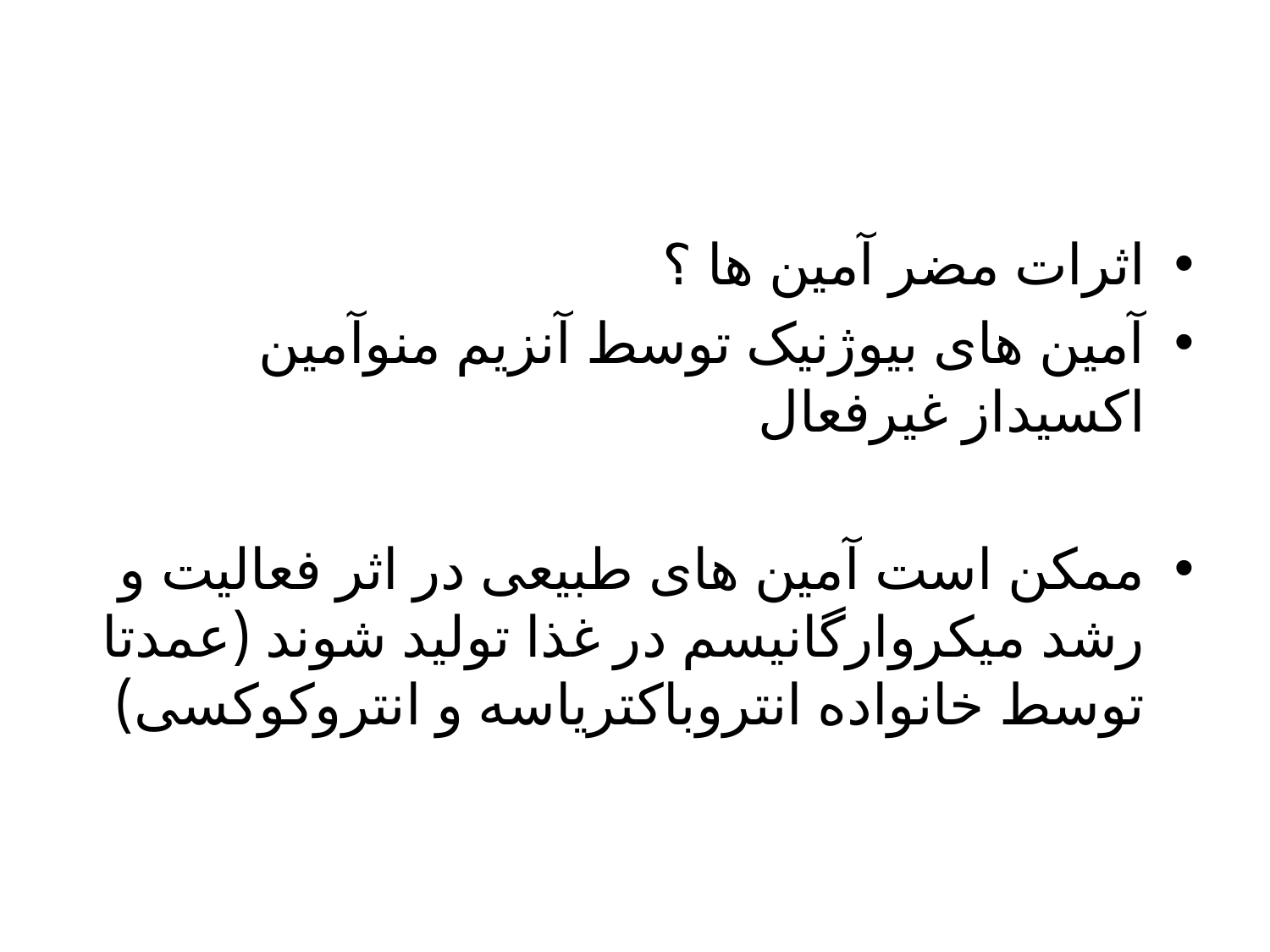

اثرات مضر آمین ها ؟
آمین های بیوژنیک توسط آنزیم منوآمین اکسیداز غیرفعال

ممکن است آمین های طبیعی در اثر فعالیت و رشد میکروارگانیسم در غذا تولید شوند (عمدتا توسط خانواده انتروباکتریاسه و انتروکوکسی)